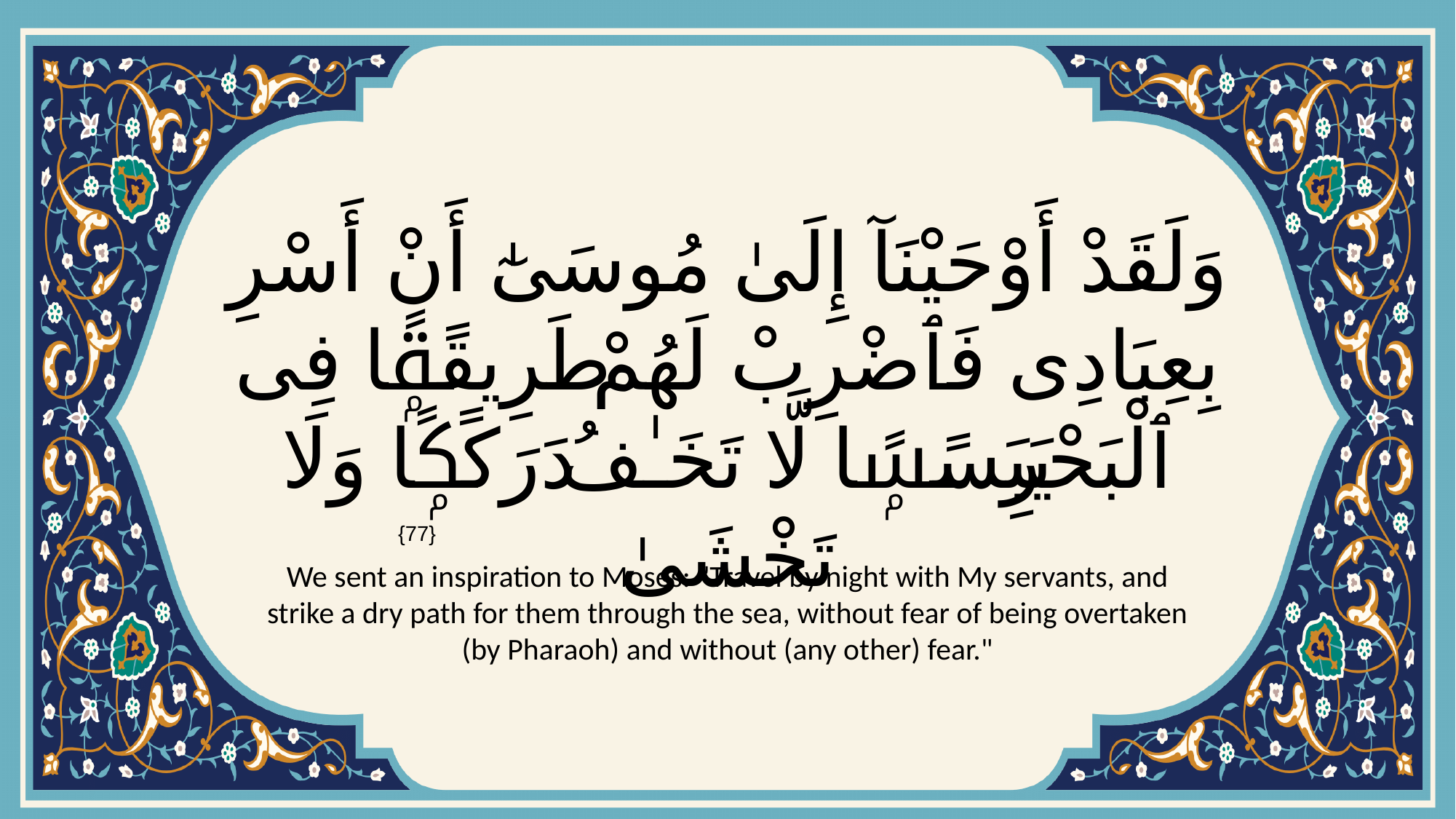

# وَلَقَدْ أَوْحَيْنَآ إِلَىٰ مُوسَىٰٓ أَنْ أَسْرِ بِعِبَادِى فَٱضْرِبْ لَهُمْ طَرِيقًۭا فِى ٱلْبَحْرِ يَبَسًۭا لَّا تَخَـٰفُ دَرَكًۭا وَلَا تَخْشَىٰ
{77}
We sent an inspiration to Moses: "Travel by night with My servants, and strike a dry path for them through the sea, without fear of being overtaken (by Pharaoh) and without (any other) fear."